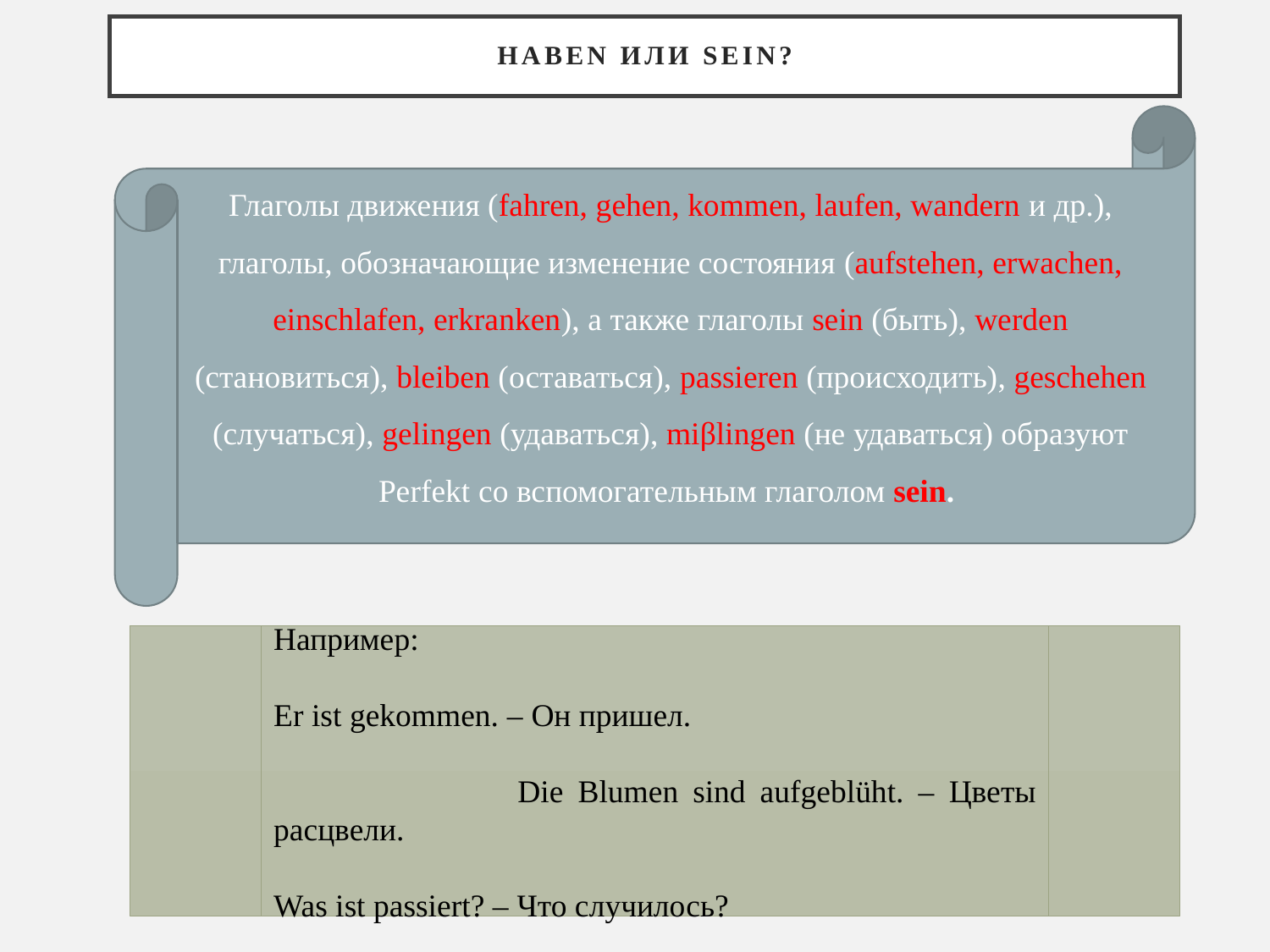

# haben или sein?
Глаголы движения (fahren, gehen, kommen, laufen, wandern и др.), глаголы, обозначающие изменение состояния (aufstehen, erwachen, einschlafen, erkranken), а также глаголы sein (быть), werden (становиться), bleiben (оставаться), passieren (происходить), geschehen (случаться), gelingen (удаваться), miβlingen (не удаваться) образуют Perfekt со вспомогательным глаголом sein.

Например:

Er ist gekommen. – Он пришел.

                 Die Blumen sind aufgeblüht. – Цветы расцвели.

Was ist passiert? – Что случилось?